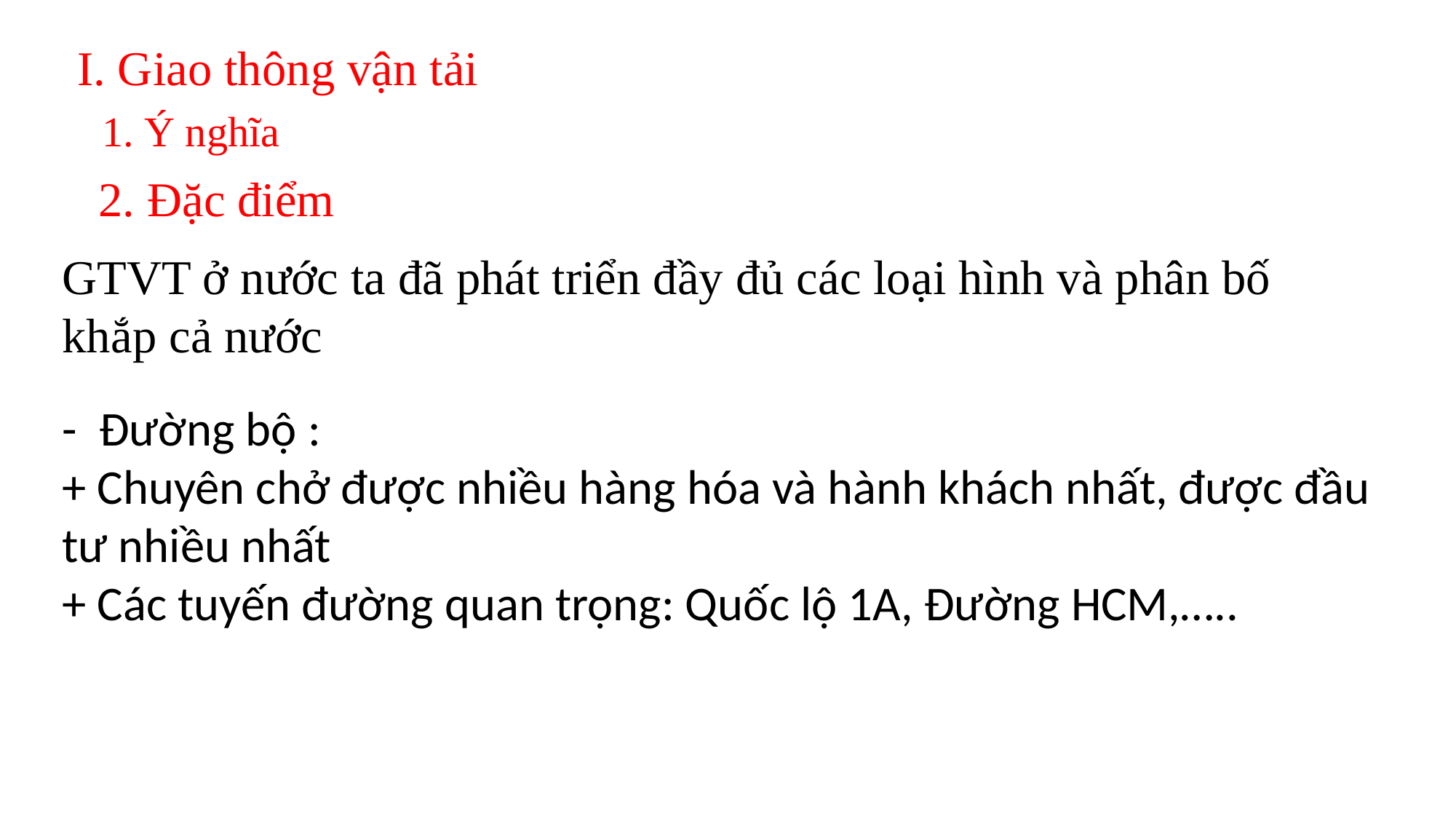

I. Giao thông vận tải
1. Ý nghĩa
2. Đặc điểm
GTVT ở nước ta đã phát triển đầy đủ các loại hình và phân bố khắp cả nước
-  Đường bộ :
+ Chuyên chở được nhiều hàng hóa và hành khách nhất, được đầu tư nhiều nhất
+ Các tuyến đường quan trọng: Quốc lộ 1A, Đường HCM,…..